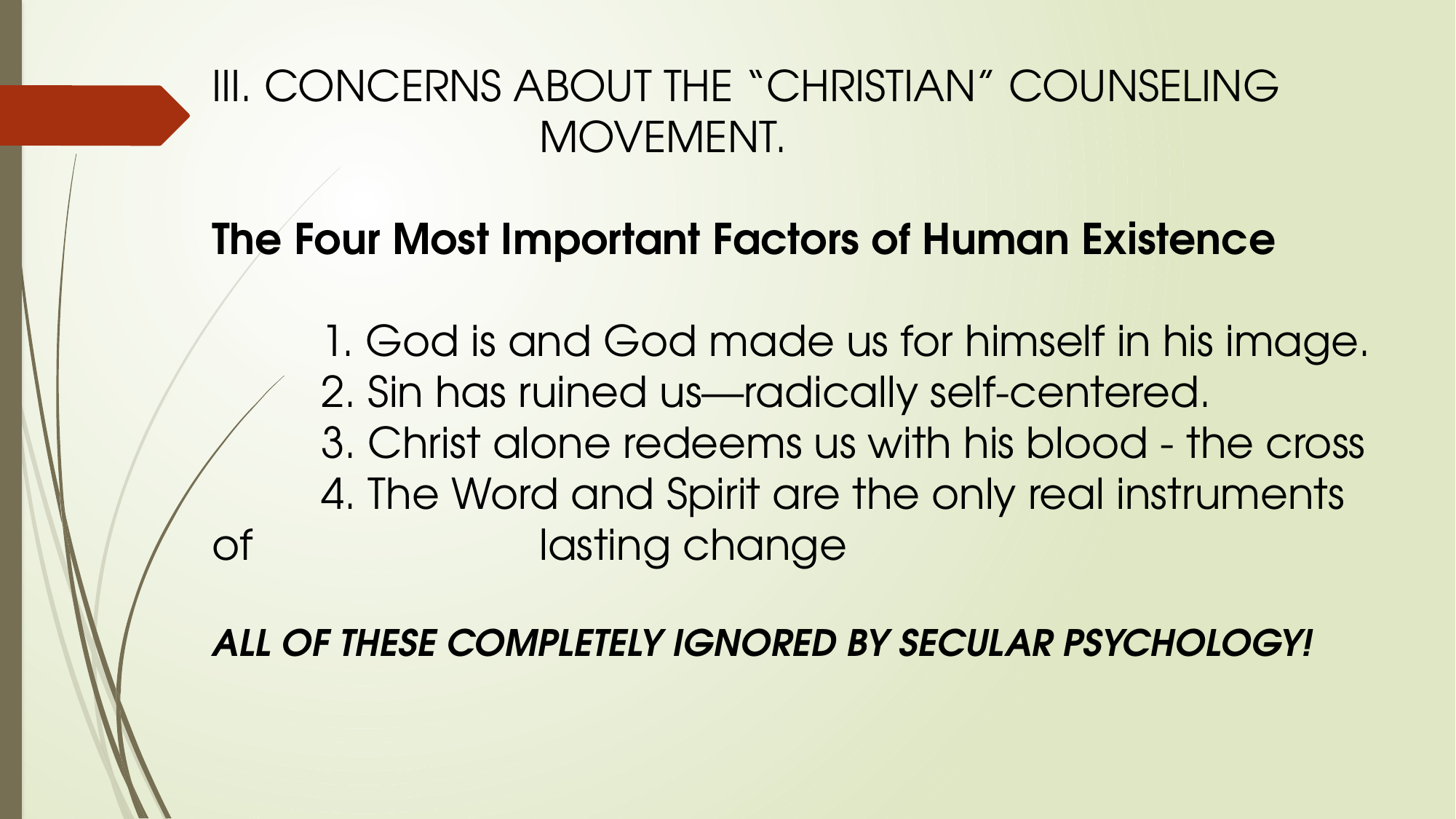

III. CONCERNS ABOUT THE “CHRISTIAN” COUNSELING 				MOVEMENT.

The Four Most Important Factors of Human Existence

	1. God is and God made us for himself in his image.
	2. Sin has ruined us—radically self-centered.
	3. Christ alone redeems us with his blood - the cross
	4. The Word and Spirit are the only real instruments of 			lasting change

ALL OF THESE COMPLETELY IGNORED BY SECULAR PSYCHOLOGY!